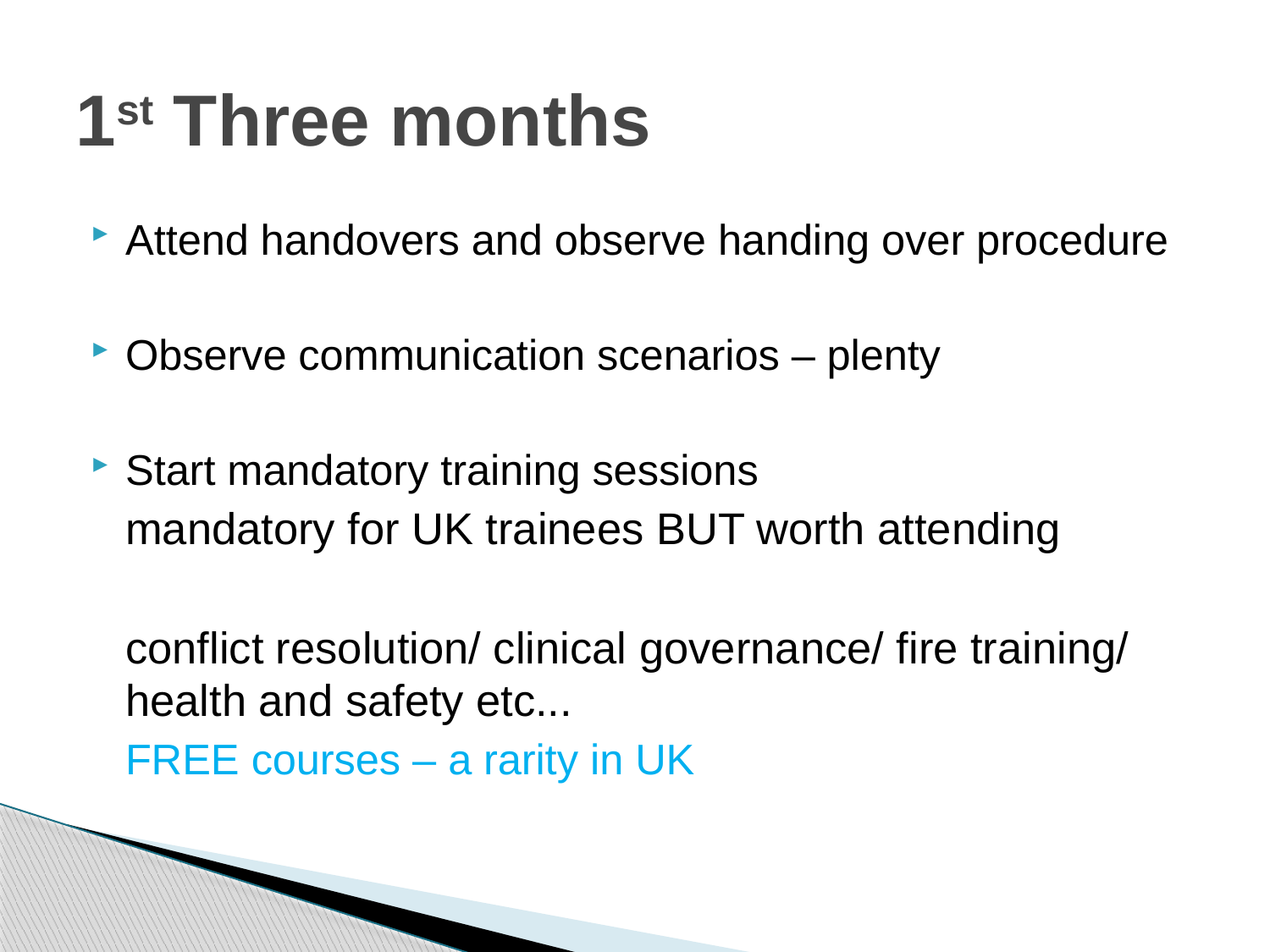

# 1st Three months
Attend handovers and observe handing over procedure

Observe communication scenarios – plenty

Start mandatory training sessions
		mandatory for UK trainees BUT worth attending

		conflict resolution/ clinical governance/ fire training/ health and safety etc...
		FREE courses – a rarity in UK